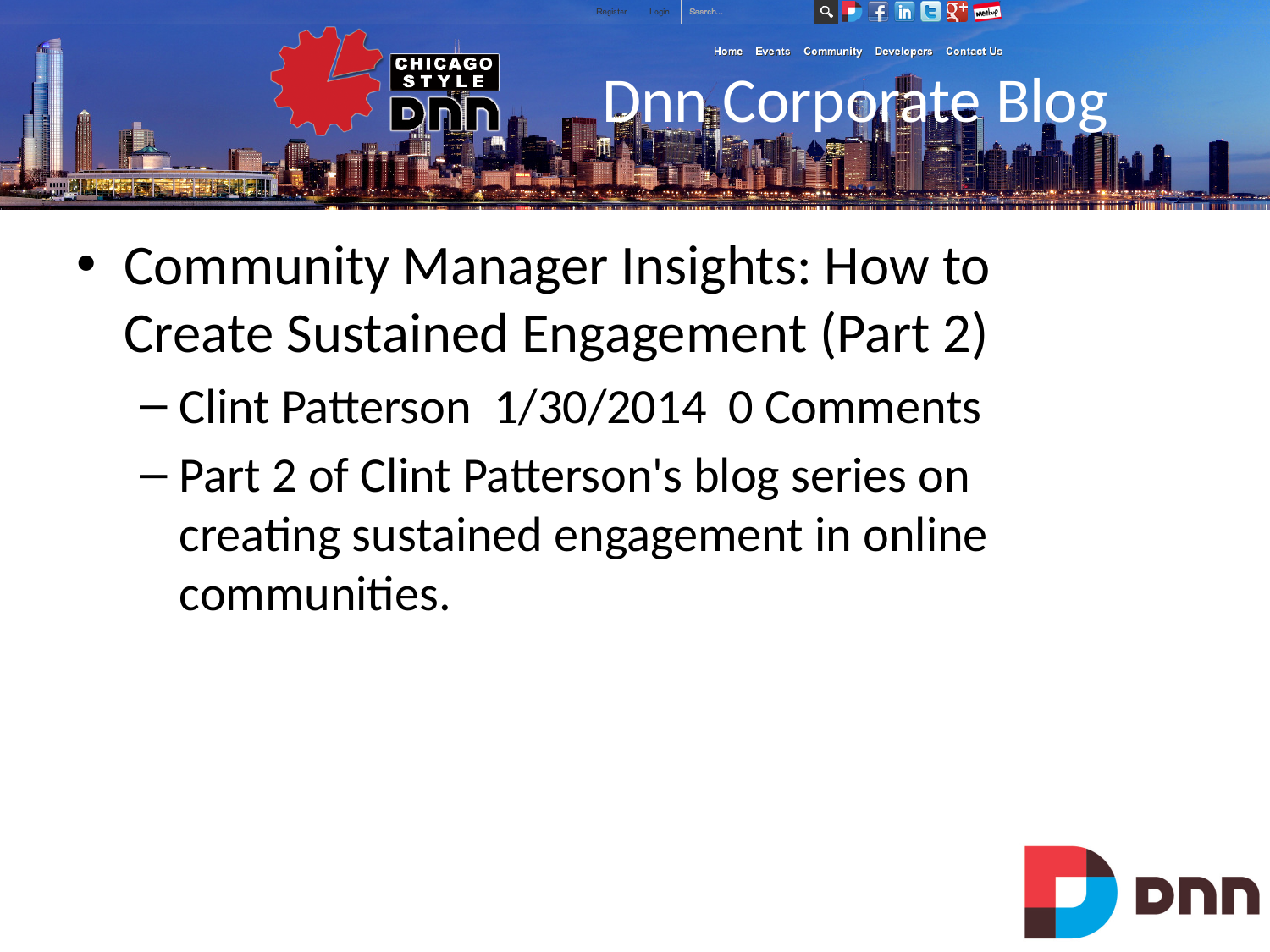

# Dnn Corporate Blog
Community Manager Insights: How to Create Sustained Engagement (Part 2)
Clint Patterson  1/30/2014  0 Comments
Part 2 of Clint Patterson's blog series on creating sustained engagement in online communities.